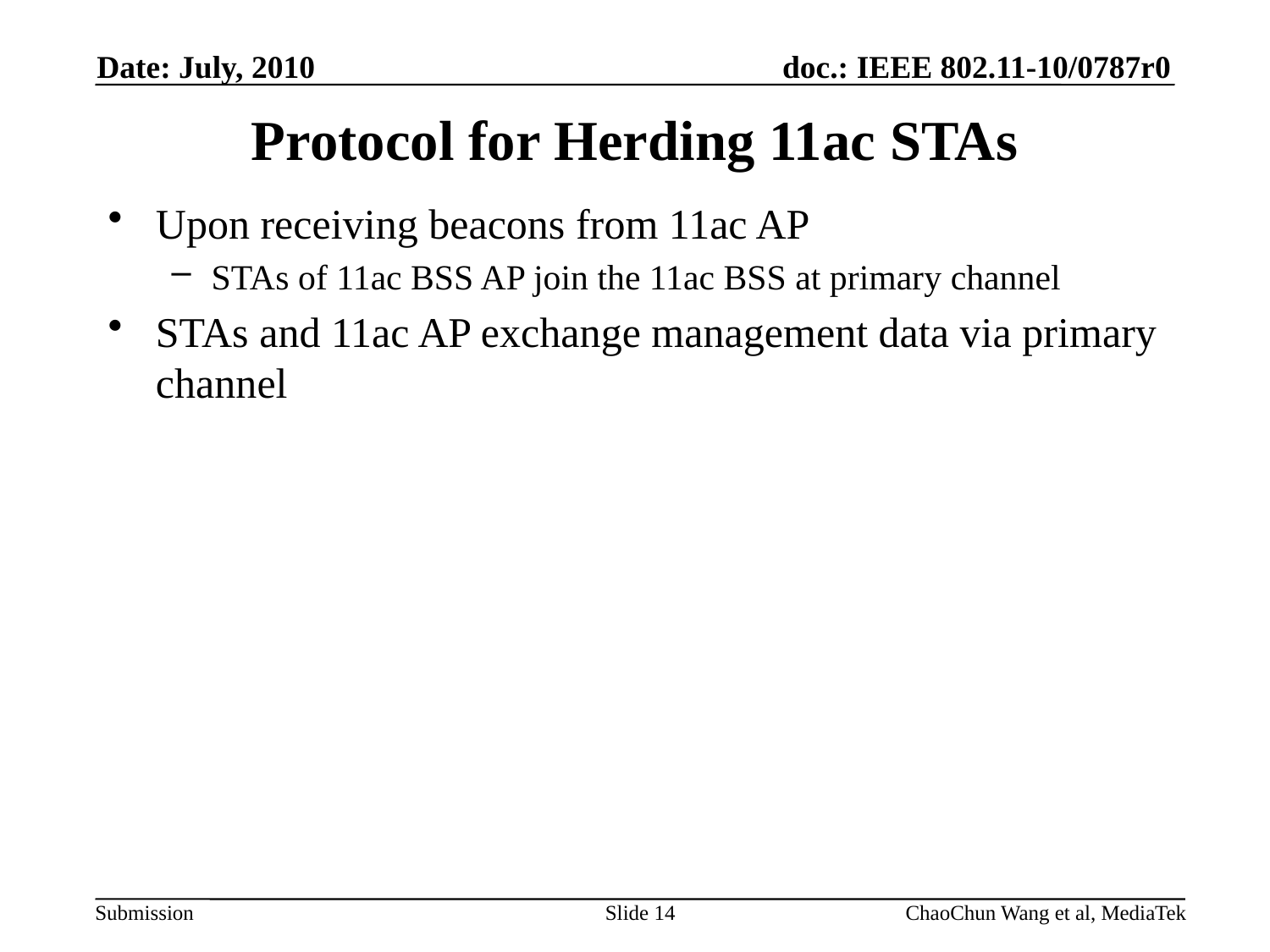

Date: July, 2010
# Protocol for Herding 11ac STAs
Upon receiving beacons from 11ac AP
STAs of 11ac BSS AP join the 11ac BSS at primary channel
STAs and 11ac AP exchange management data via primary channel

Slide 14
ChaoChun Wang et al, MediaTek